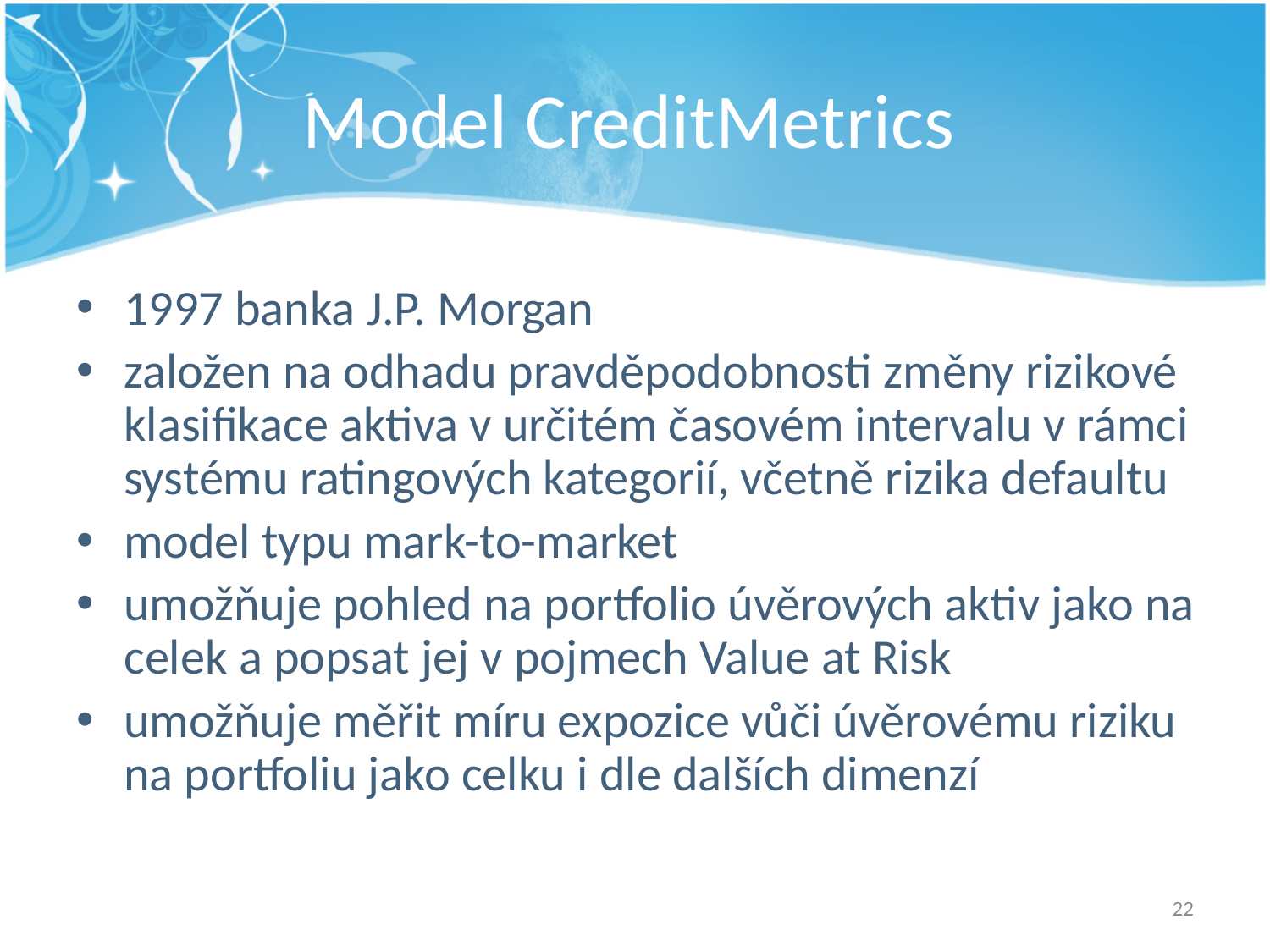

# Model CreditMetrics
1997 banka J.P. Morgan
založen na odhadu pravděpodobnosti změny rizikové klasifikace aktiva v určitém časovém intervalu v rámci systému ratingových kategorií, včetně rizika defaultu
model typu mark-to-market
umožňuje pohled na portfolio úvěrových aktiv jako na celek a popsat jej v pojmech Value at Risk
umožňuje měřit míru expozice vůči úvěrovému riziku na portfoliu jako celku i dle dalších dimenzí
22